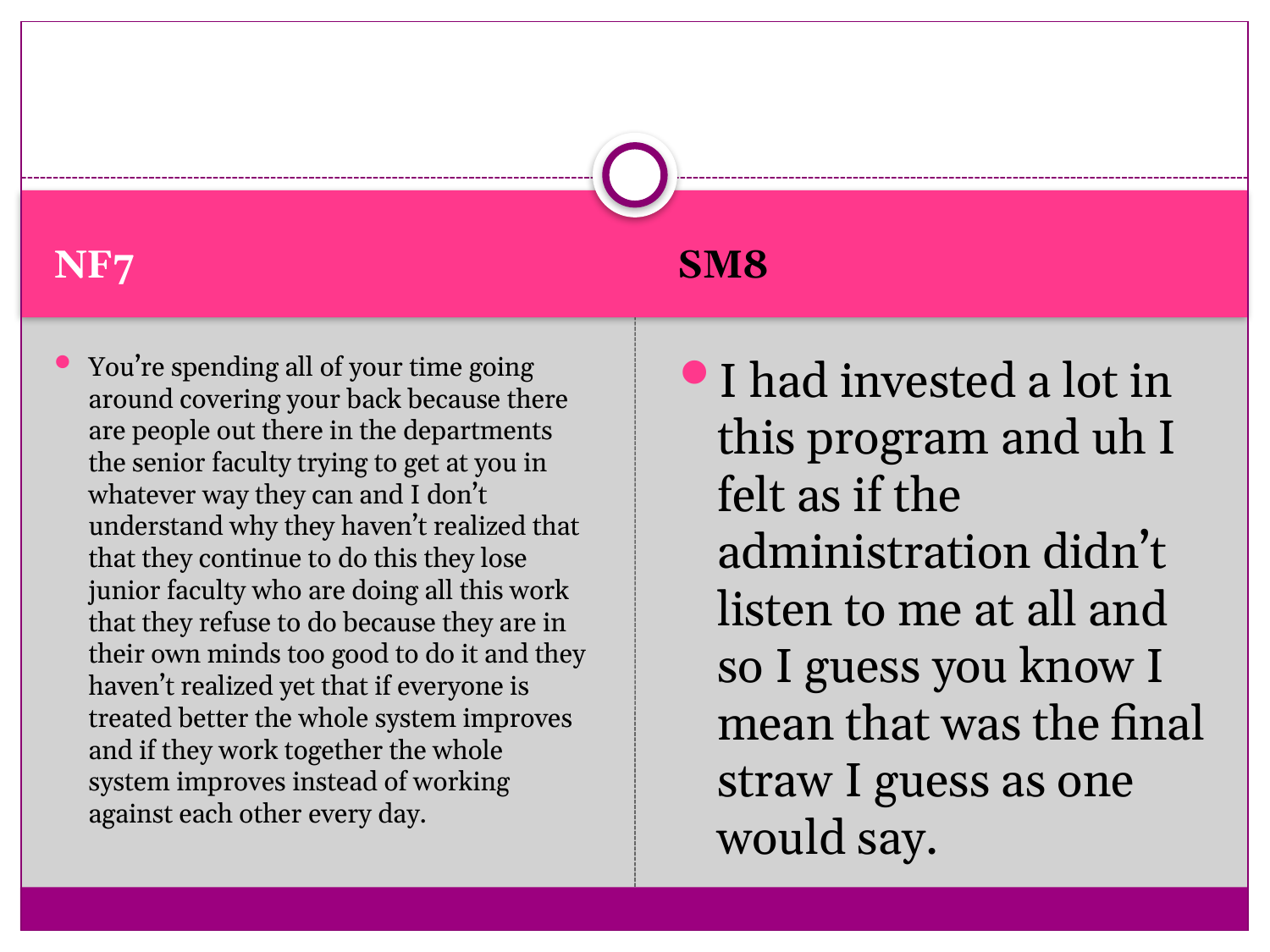

#
NF7
SM8
You’re spending all of your time going around covering your back because there are people out there in the departments the senior faculty trying to get at you in whatever way they can and I don’t understand why they haven’t realized that that they continue to do this they lose junior faculty who are doing all this work that they refuse to do because they are in their own minds too good to do it and they haven’t realized yet that if everyone is treated better the whole system improves and if they work together the whole system improves instead of working against each other every day.
I had invested a lot in this program and uh I felt as if the administration didn’t listen to me at all and so I guess you know I mean that was the final straw I guess as one would say.